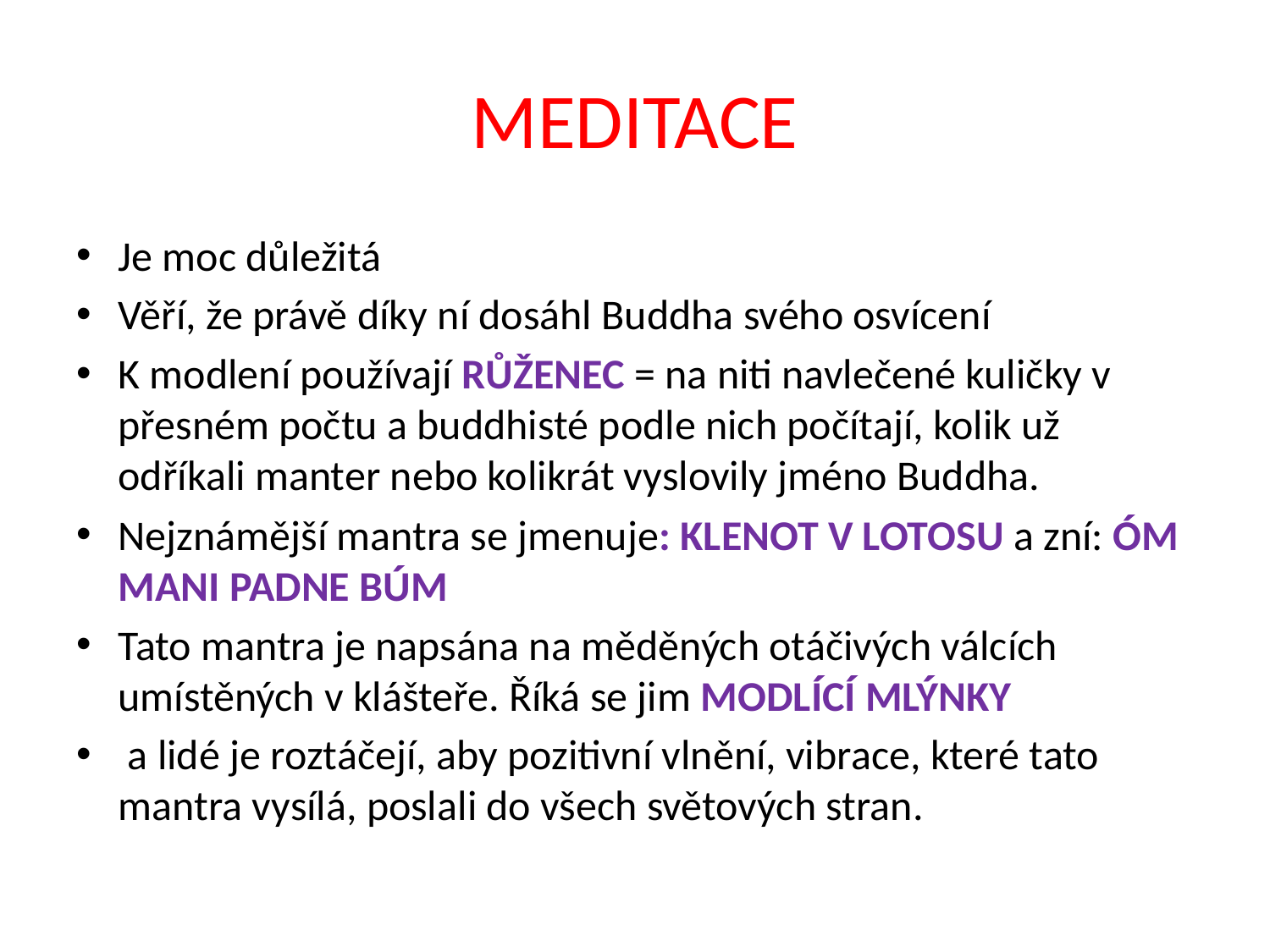

# MEDITACE
Je moc důležitá
Věří, že právě díky ní dosáhl Buddha svého osvícení
K modlení používají RŮŽENEC = na niti navlečené kuličky v přesném počtu a buddhisté podle nich počítají, kolik už odříkali manter nebo kolikrát vyslovily jméno Buddha.
Nejznámější mantra se jmenuje: KLENOT V LOTOSU a zní: ÓM MANI PADNE BÚM
Tato mantra je napsána na měděných otáčivých válcích umístěných v klášteře. Říká se jim MODLÍCÍ MLÝNKY
 a lidé je roztáčejí, aby pozitivní vlnění, vibrace, které tato mantra vysílá, poslali do všech světových stran.